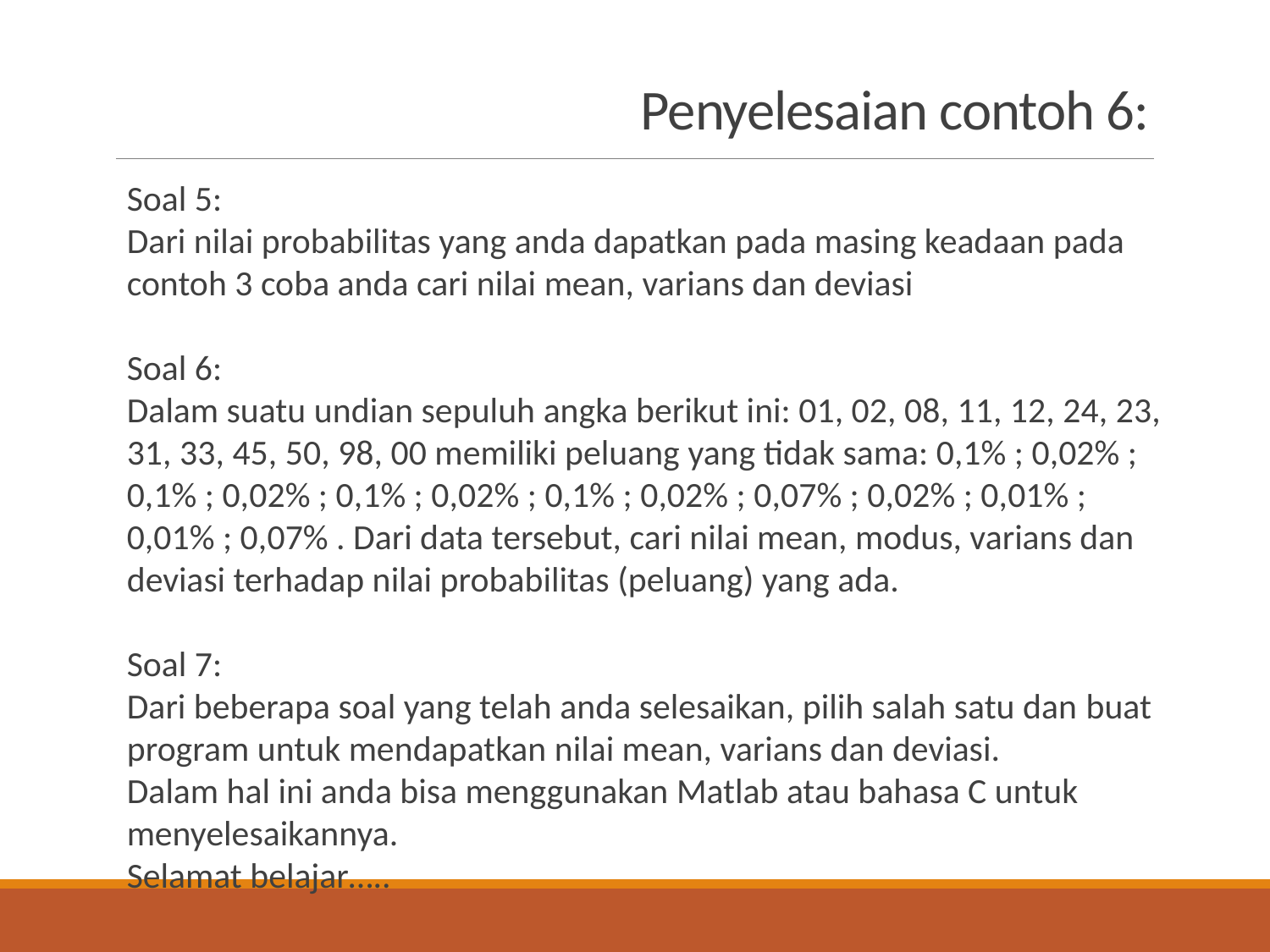

# Penyelesaian contoh 6:
Soal 5:
Dari nilai probabilitas yang anda dapatkan pada masing keadaan pada contoh 3 coba anda cari nilai mean, varians dan deviasi

Soal 6:
Dalam suatu undian sepuluh angka berikut ini: 01, 02, 08, 11, 12, 24, 23, 31, 33, 45, 50, 98, 00 memiliki peluang yang tidak sama: 0,1% ; 0,02% ; 0,1% ; 0,02% ; 0,1% ; 0,02% ; 0,1% ; 0,02% ; 0,07% ; 0,02% ; 0,01% ; 0,01% ; 0,07% . Dari data tersebut, cari nilai mean, modus, varians dan deviasi terhadap nilai probabilitas (peluang) yang ada.

Soal 7:
Dari beberapa soal yang telah anda selesaikan, pilih salah satu dan buat program untuk mendapatkan nilai mean, varians dan deviasi.
Dalam hal ini anda bisa menggunakan Matlab atau bahasa C untuk menyelesaikannya.
Selamat belajar…..